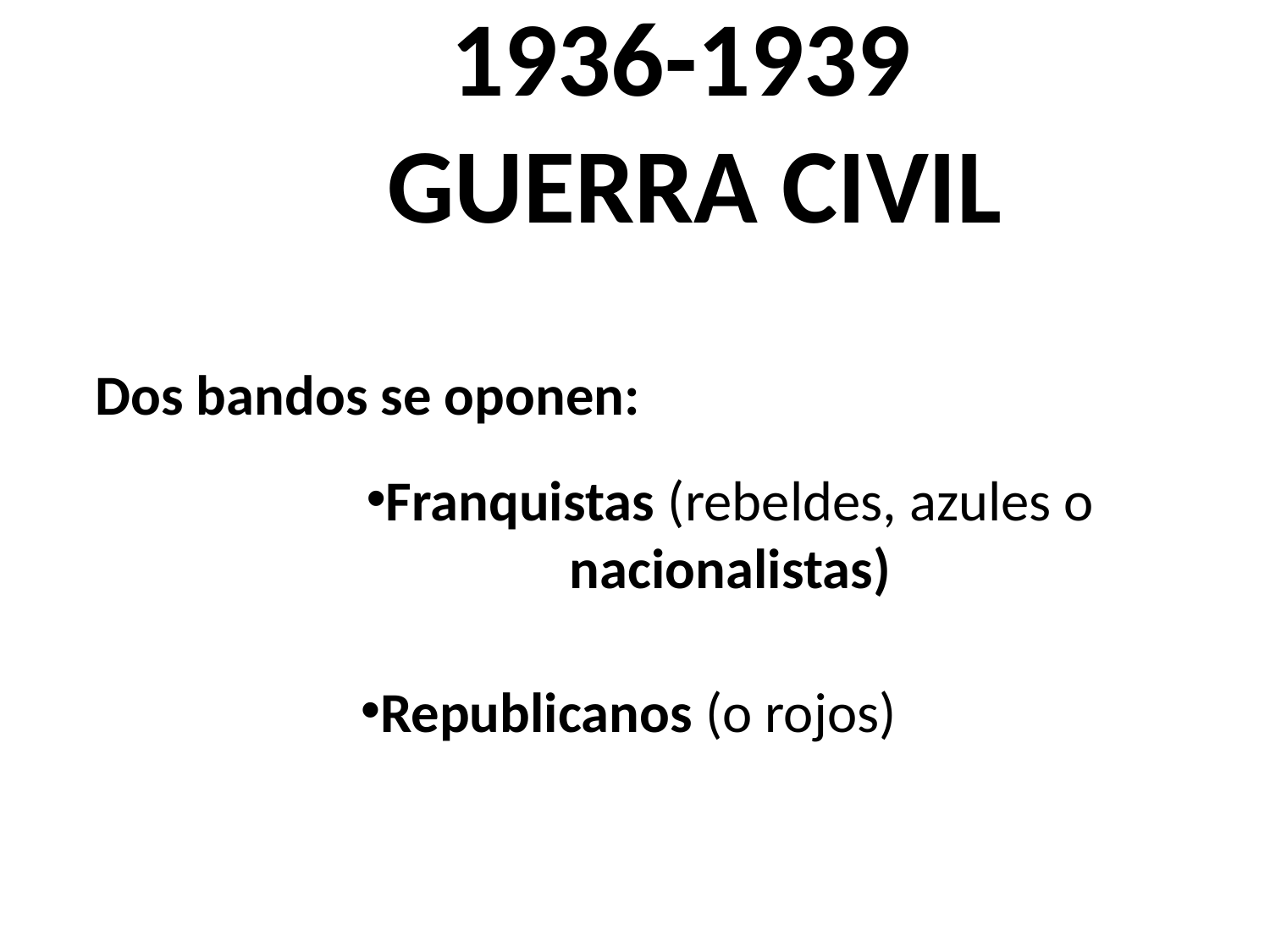

1936-1939
     GUERRA CIVIL

  Dos bandos se oponen:

Franquistas (rebeldes, azules o nacionalistas)

Republicanos (o rojos)